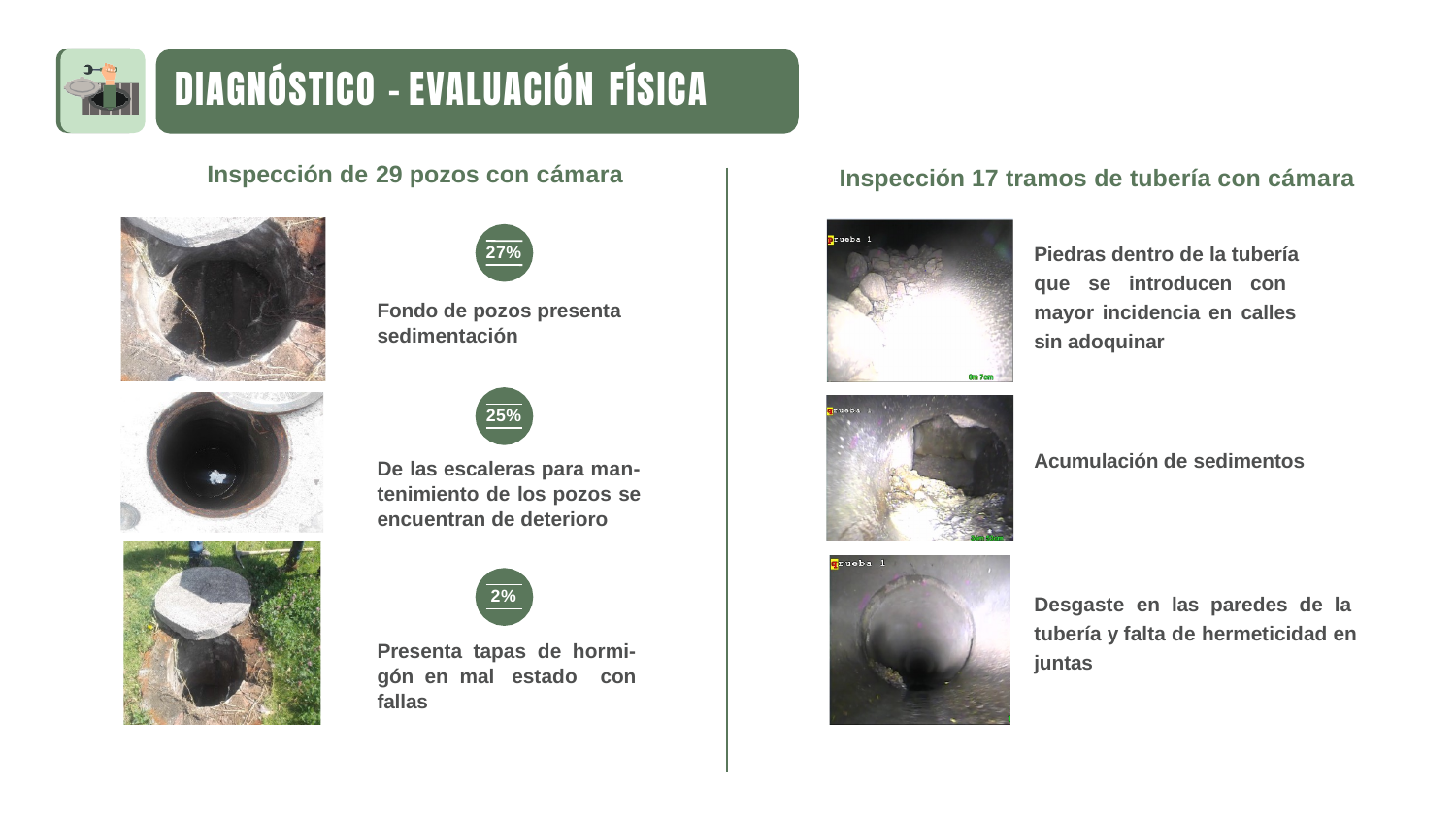

# DIAGNÓSTICO – EVALUACIÓN FÍSICA

Inspección de 29 pozos con cámara
Inspección 17 tramos de tubería con cámara

Piedras dentro de la tubería  que se introducen con  mayor incidencia en calles  sin adoquinar
27%

Fondo de pozos presenta  sedimentación

25%

Acumulación de sedimentos
De las escaleras para man-  tenimiento de los pozos se  encuentran de deterioro

2%

Desgaste en las paredes de la  tubería y falta de hermeticidad en  juntas

Presenta tapas de hormi-  gón en mal estado  con  fallas